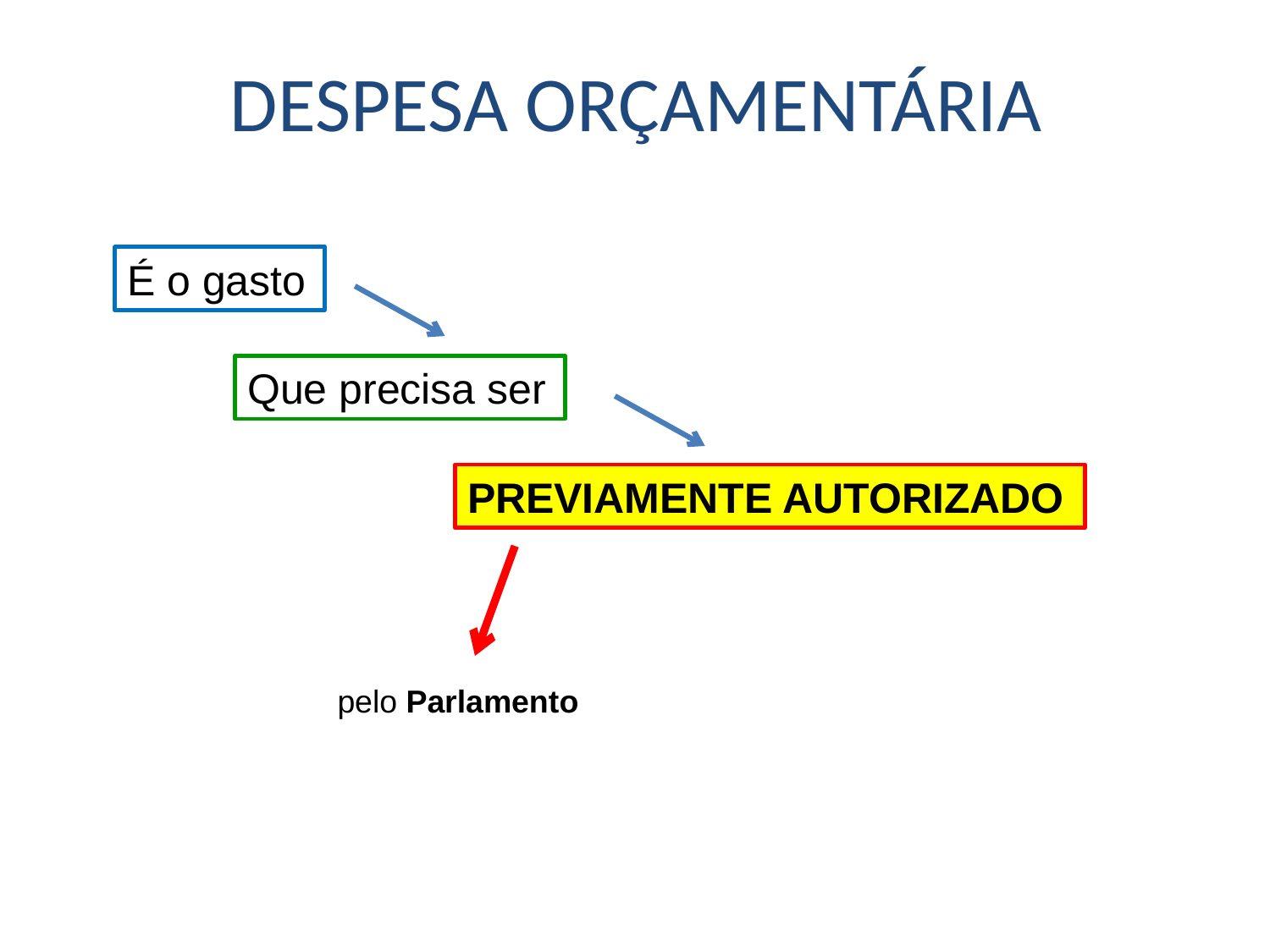

DESPESA ORÇAMENTÁRIA
É o gasto
Que precisa ser
PREVIAMENTE AUTORIZADO
pelo Parlamento